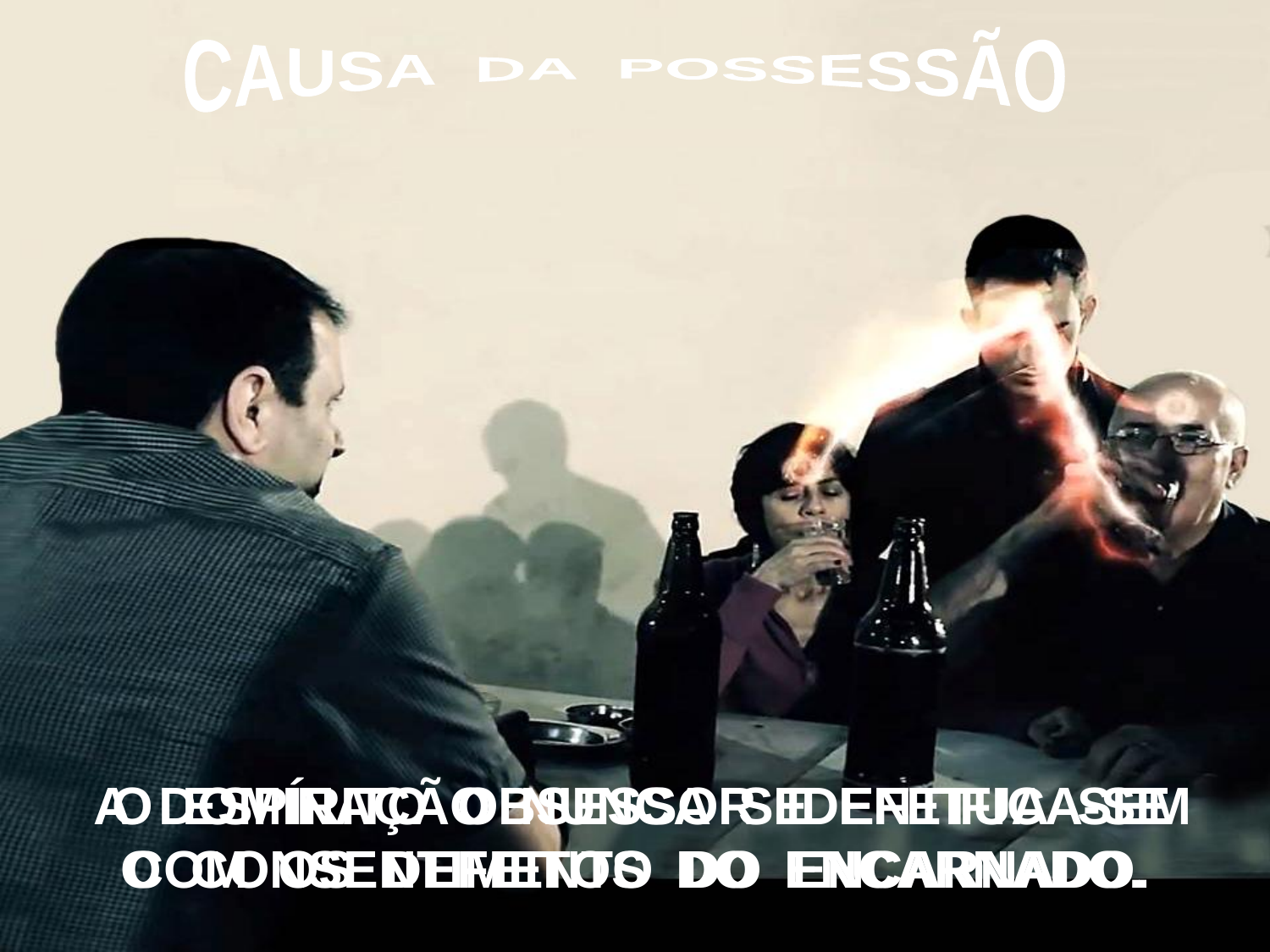

CAUSA  DA  POSSESSÃO
 O  ESPÍRITO  OBSESSOR  IDENTIFICA-SE
COM  OS  DEFEITOS  DO  ENCARNADO.
 A  DOMINAÇÃO  NUNCA  SE  EFETUA  SEM
O  CONSENTIMENTO  DO  ENCARNADO.